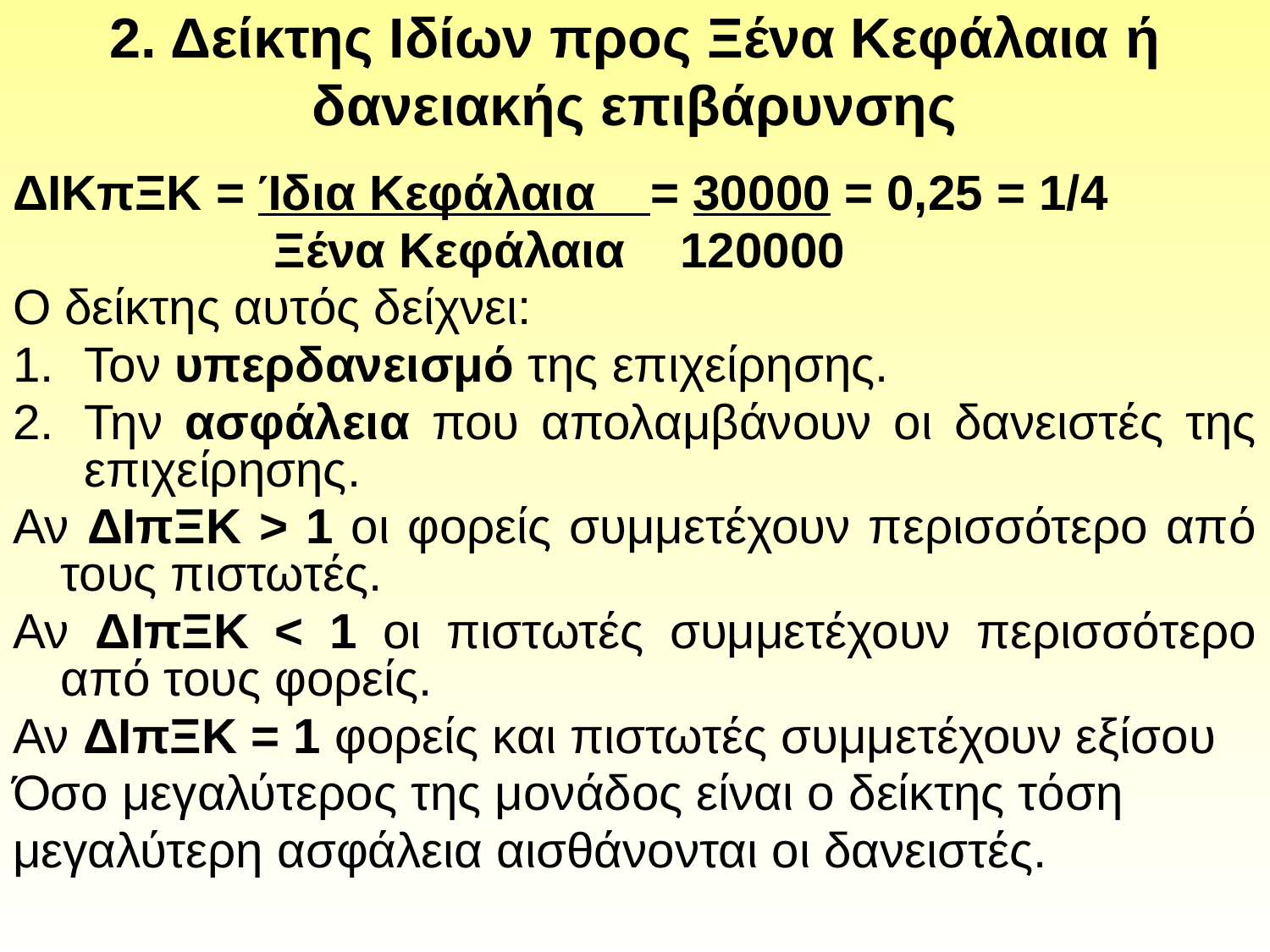

# 2. Δείκτης Ιδίων προς Ξένα Κεφάλαια ή δανειακής επιβάρυνσης
ΔΙΚπΞΚ = Ίδια Κεφάλαια    = 30000 = 0,25 = 1/4
                   Ξένα Κεφάλαια    120000
Ο δείκτης αυτός δείχνει:
Τον υπερδανεισμό της επιχείρησης.
Την ασφάλεια που απολαμβάνουν οι δανειστές της επιχείρησης.
Αν ΔΙπΞΚ > 1 οι φορείς συμμετέχουν περισσότερο από τους πιστωτές.
Αν ΔΙπΞΚ < 1 οι πιστωτές συμμετέχουν περισσότερο από τους φορείς.
Αν ΔΙπΞΚ = 1 φορείς και πιστωτές συμμετέχουν εξίσου
Όσο μεγαλύτερος της μονάδος είναι ο δείκτης τόση
μεγαλύτερη ασφάλεια αισθάνονται οι δανειστές.